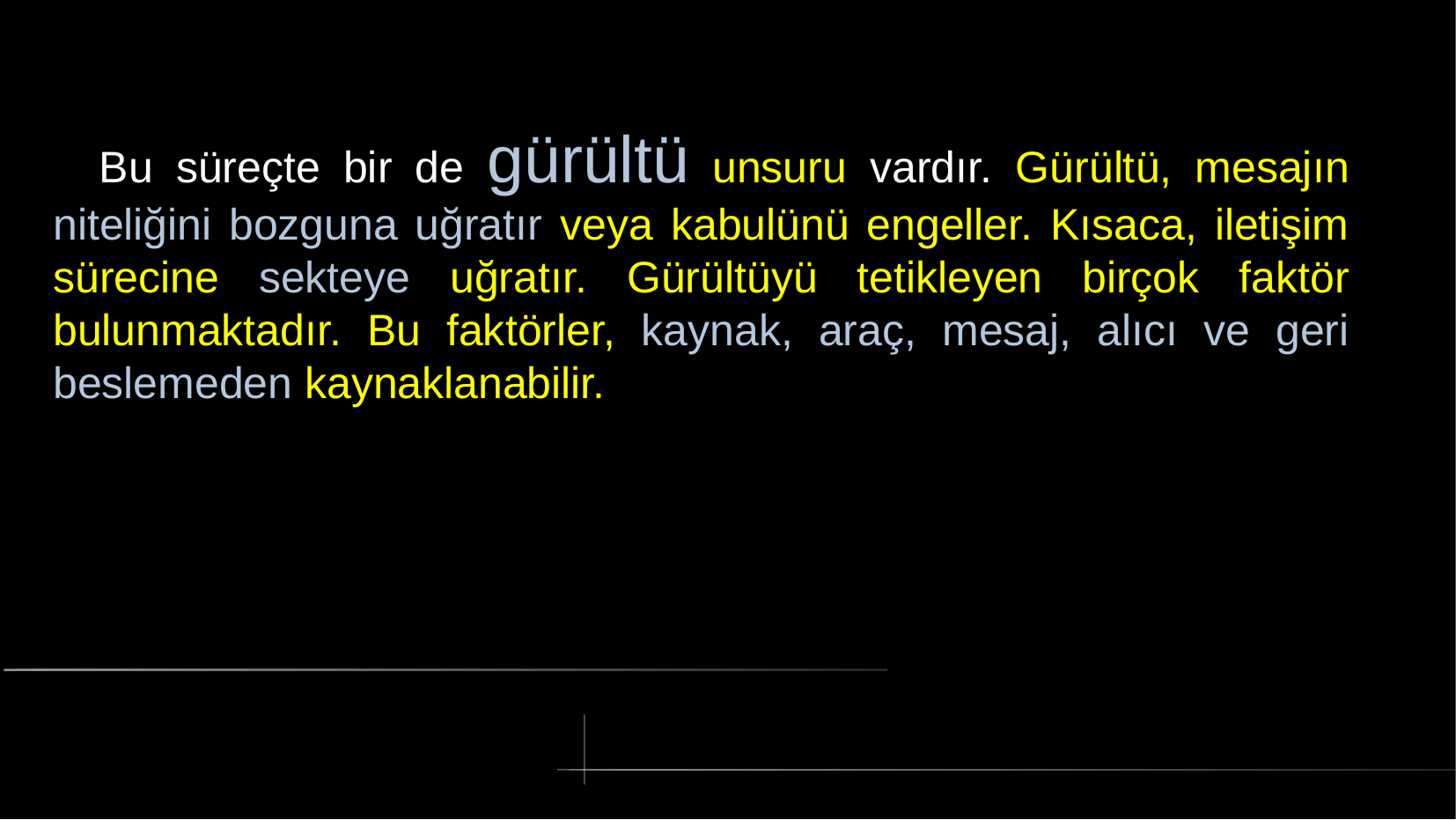

# Bu süreçte bir de gürültü unsuru vardır. Gürültü, mesajın niteliğini bozguna uğratır veya kabulünü engeller. Kısaca, iletişim sürecine sekteye uğratır. Gürültüyü tetikleyen birçok faktör bulunmaktadır. Bu faktörler, kaynak, araç, mesaj, alıcı ve geri beslemeden kaynaklanabilir.